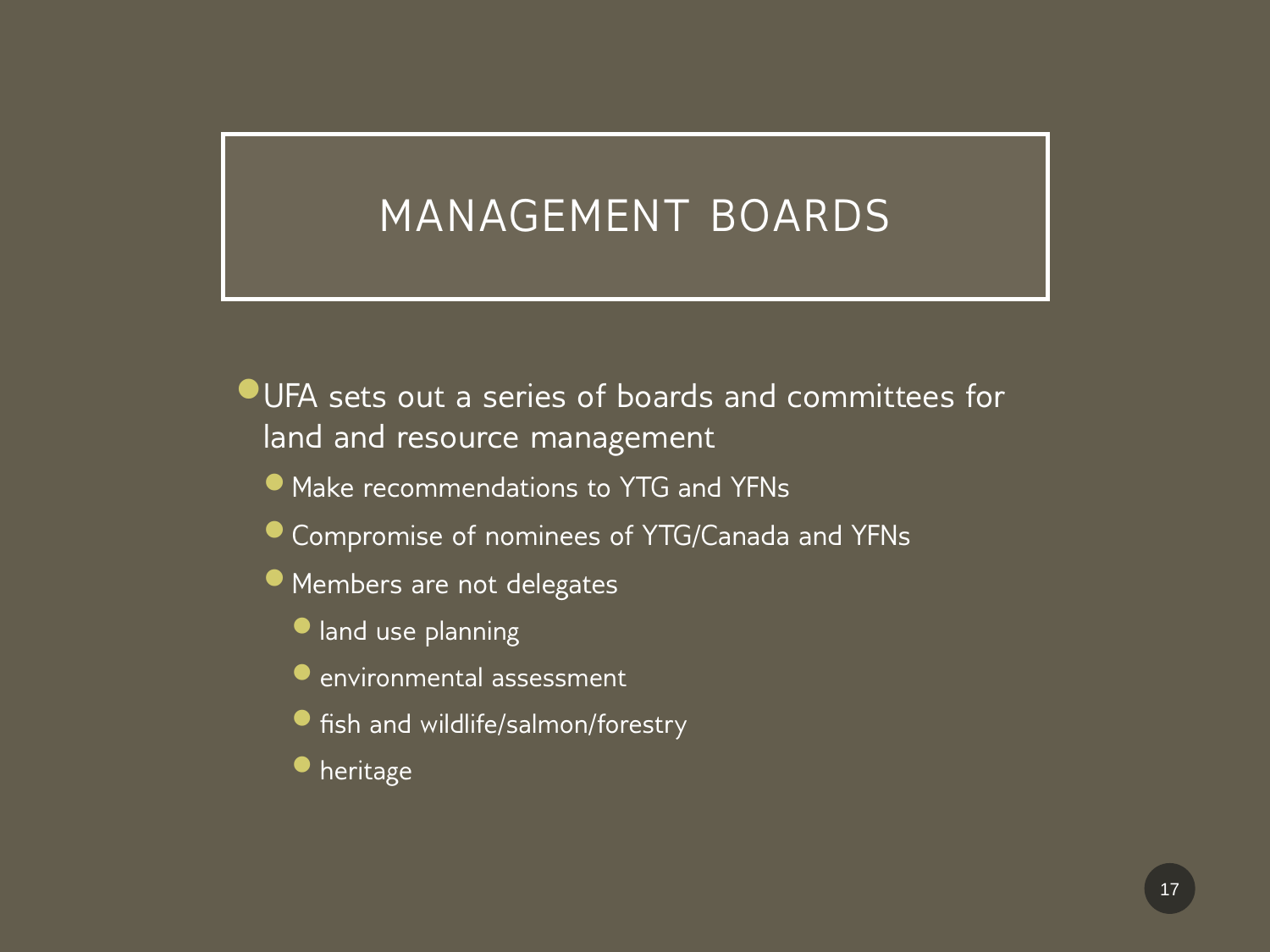

# MANAGEMENT BOARDS
UFA sets out a series of boards and committees for land and resource management
Make recommendations to YTG and YFNs
Compromise of nominees of YTG/Canada and YFNs
Members are not delegates
land use planning
environmental assessment
fish and wildlife/salmon/forestry
heritage

17